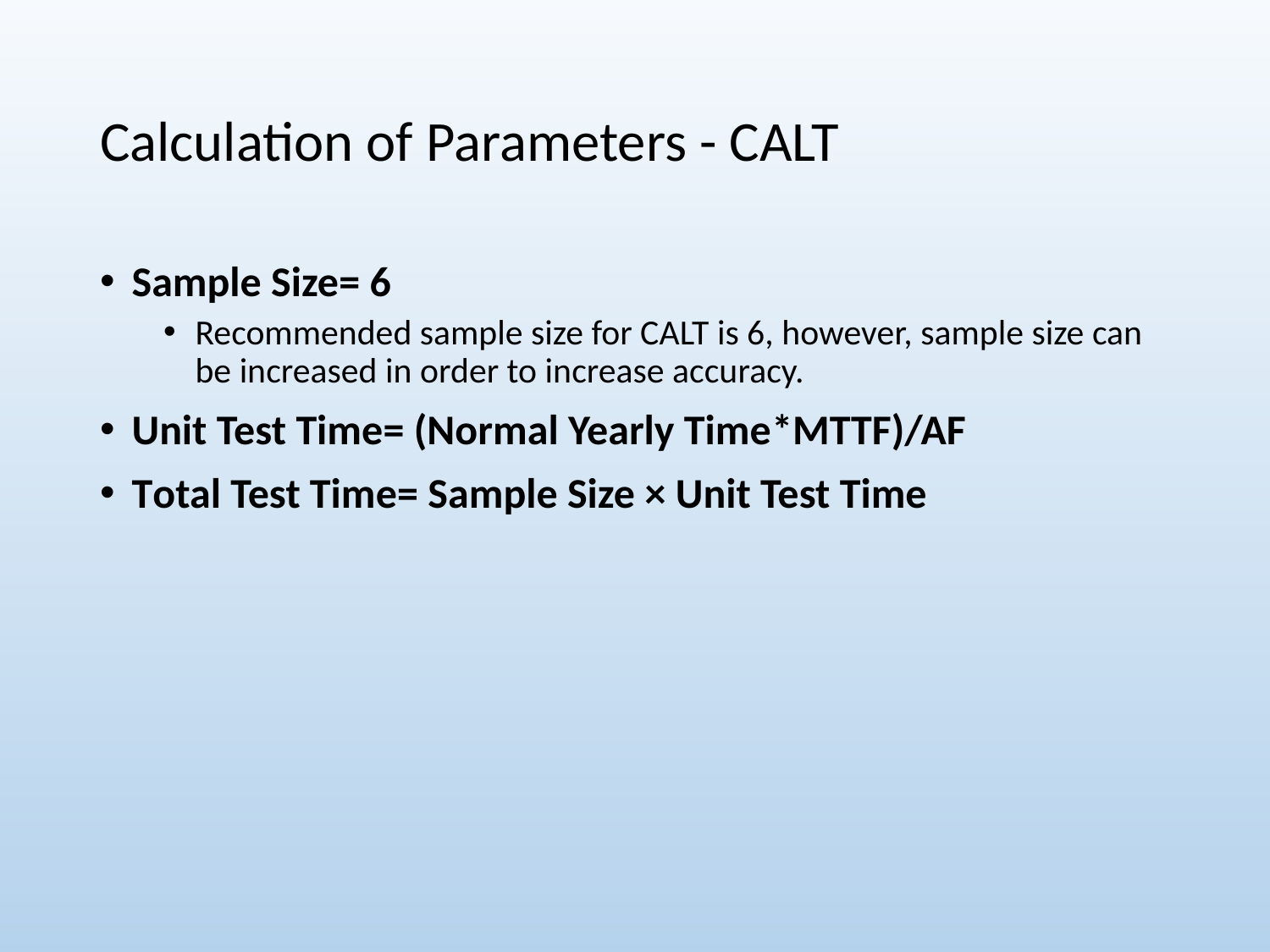

# Calculation of Parameters - CALT
Sample Size= 6
Recommended sample size for CALT is 6, however, sample size can be increased in order to increase accuracy.
Unit Test Time= (Normal Yearly Time*MTTF)/AF
Total Test Time= Sample Size × Unit Test Time